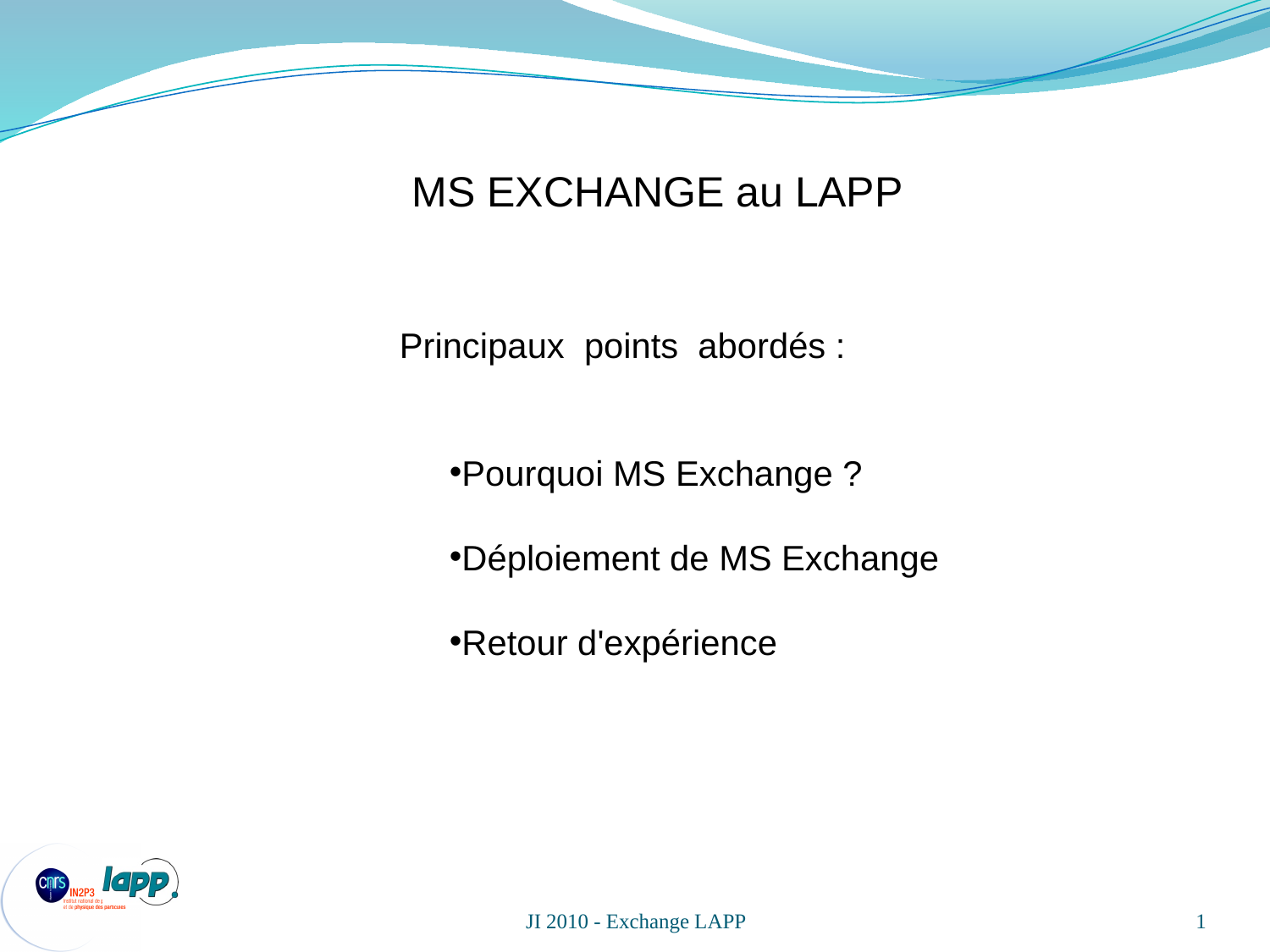

MS EXCHANGE au LAPP
Principaux  points  abordés :

Pourquoi MS Exchange ?
Déploiement de MS Exchange
Retour d'expérience
1
JI 2010 - Exchange LAPP